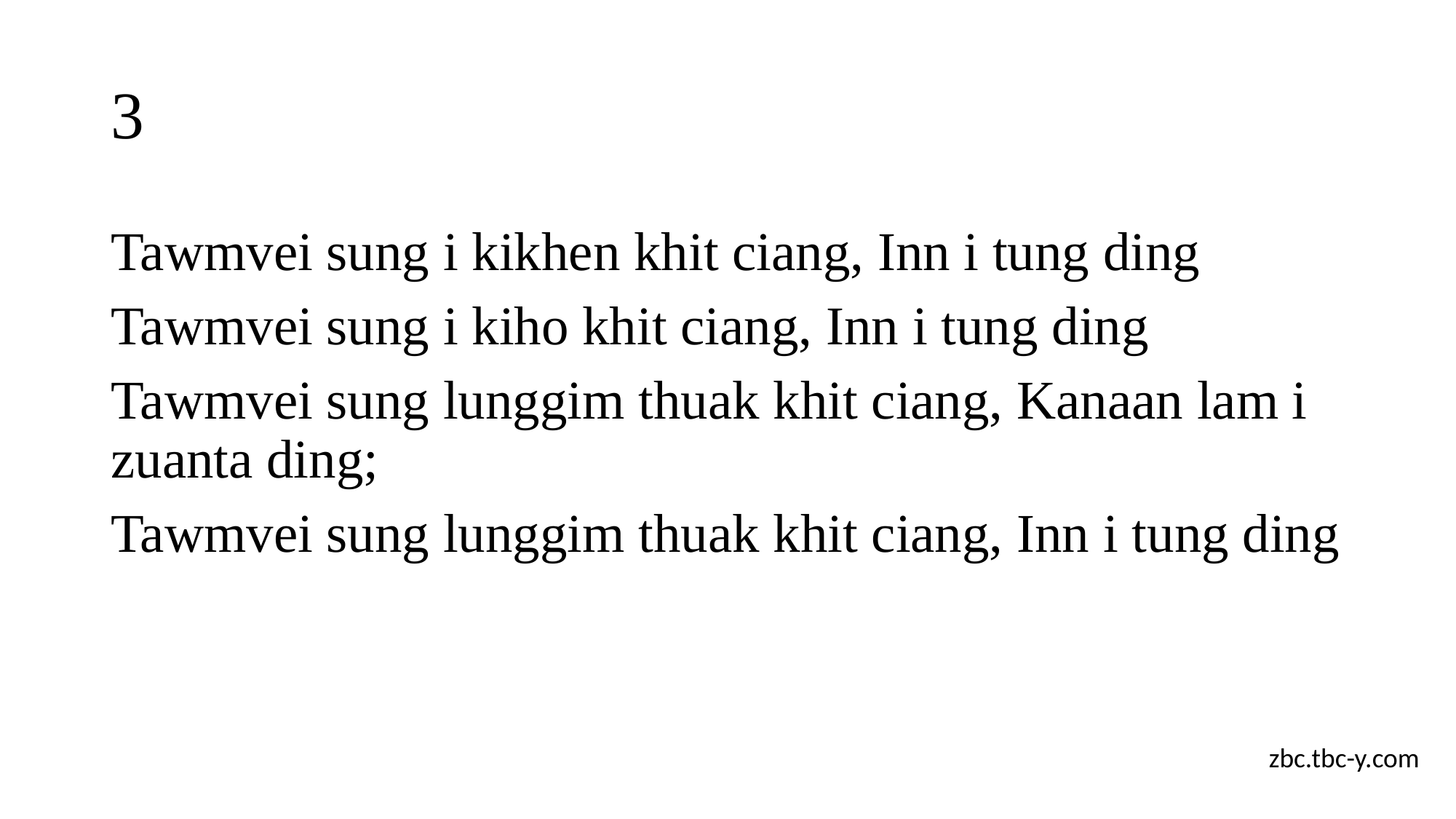

# 3
Tawmvei sung i kikhen khit ciang, Inn i tung ding
Tawmvei sung i kiho khit ciang, Inn i tung ding
Tawmvei sung lunggim thuak khit ciang, Kanaan lam i zuanta ding;
Tawmvei sung lunggim thuak khit ciang, Inn i tung ding

zbc.tbc-y.com